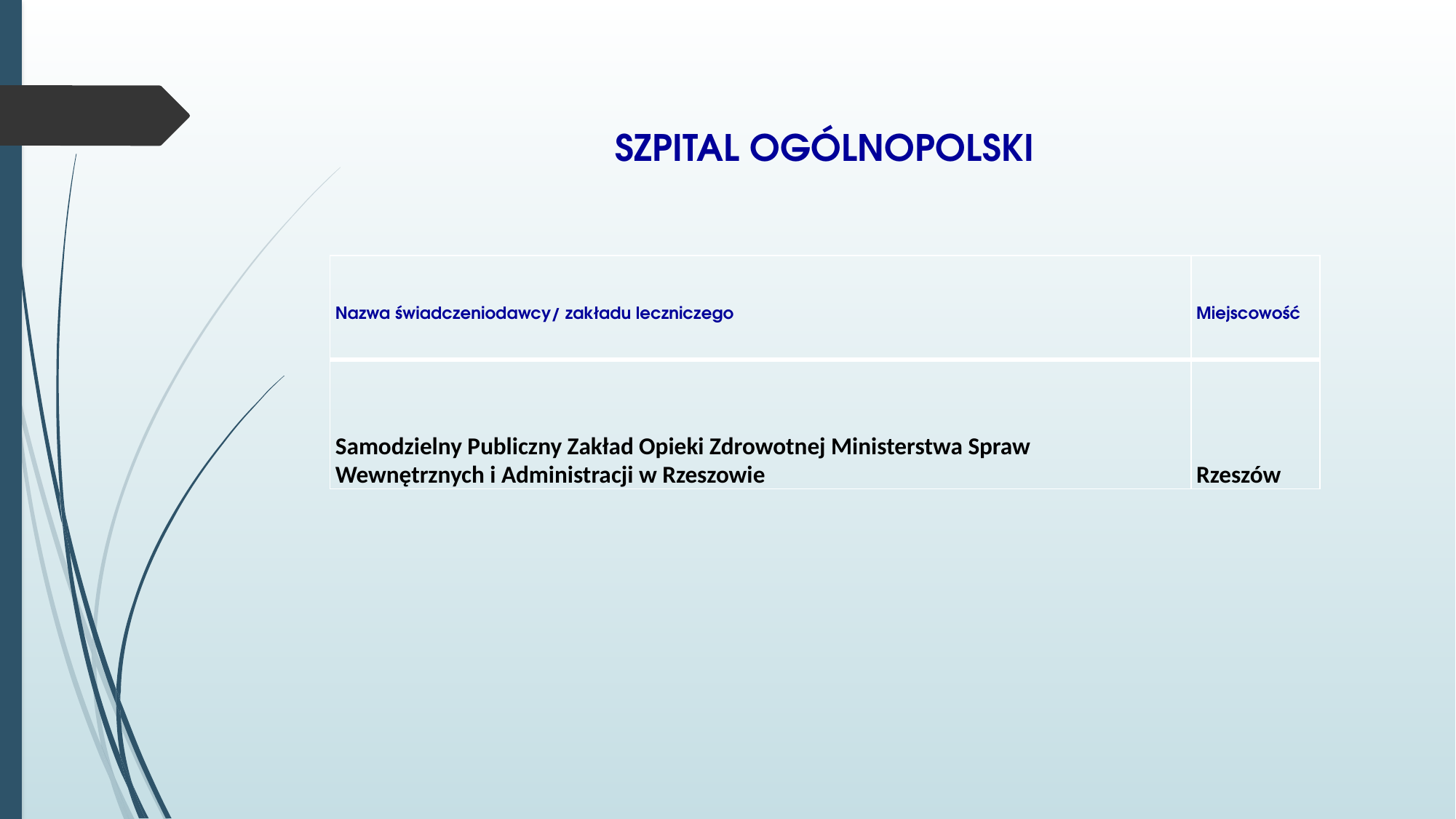

SZPITAL OGÓLNOPOLSKI
| Nazwa świadczeniodawcy/ zakładu leczniczego | Miejscowość |
| --- | --- |
| Samodzielny Publiczny Zakład Opieki Zdrowotnej Ministerstwa Spraw Wewnętrznych i Administracji w Rzeszowie | Rzeszów |